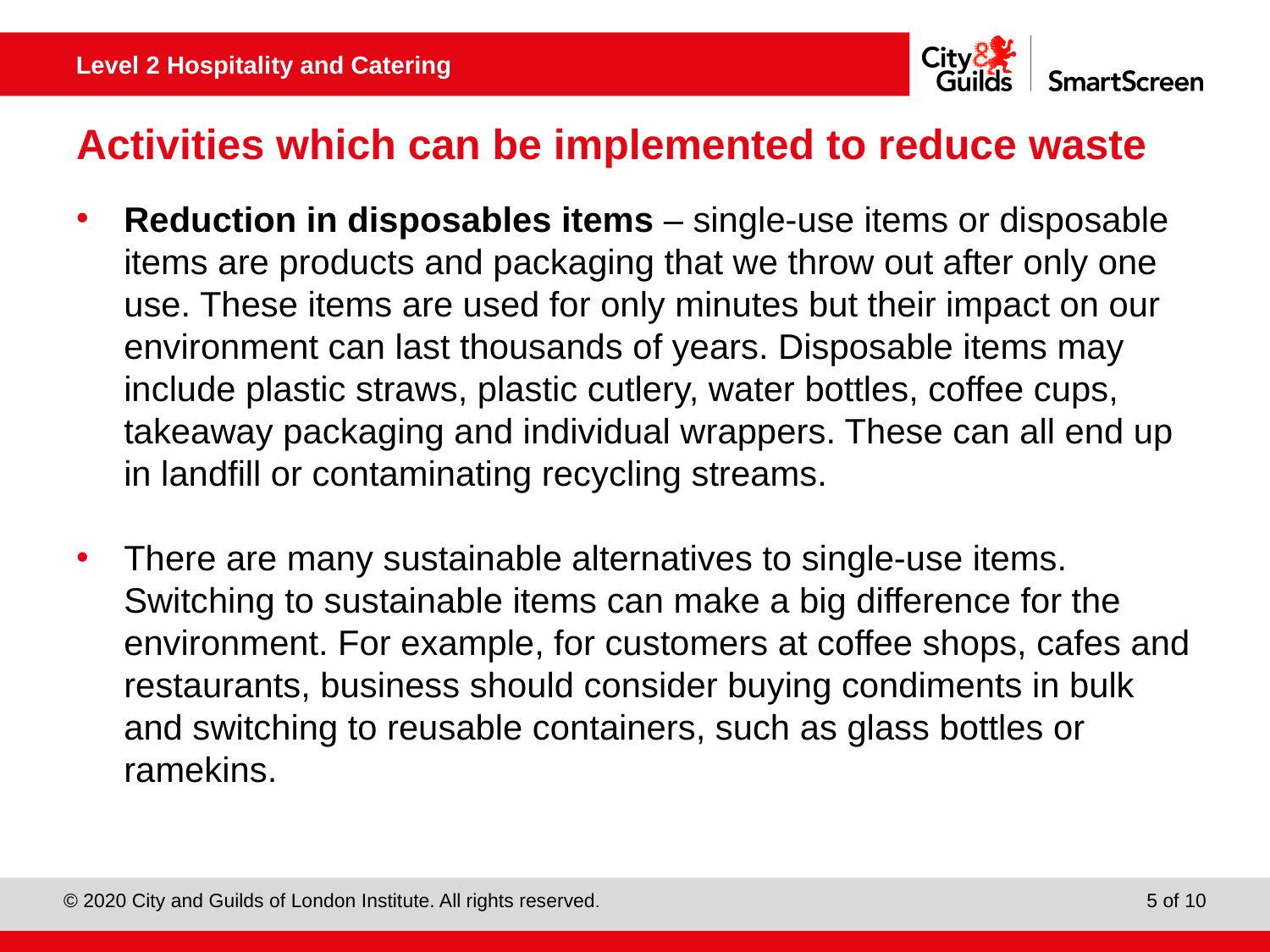

# Activities which can be implemented to reduce waste
Reduction in disposables items – single-use items or disposable items are products and packaging that we throw out after only one use. These items are used for only minutes but their impact on our environment can last thousands of years. Disposable items may include plastic straws, plastic cutlery, water bottles, coffee cups, takeaway packaging and individual wrappers. These can all end up in landfill or contaminating recycling streams.

There are many sustainable alternatives to single-use items. Switching to sustainable items can make a big difference for the environment. For example, for customers at coffee shops, cafes and restaurants, business should consider buying condiments in bulk and switching to reusable containers, such as glass bottles or ramekins.